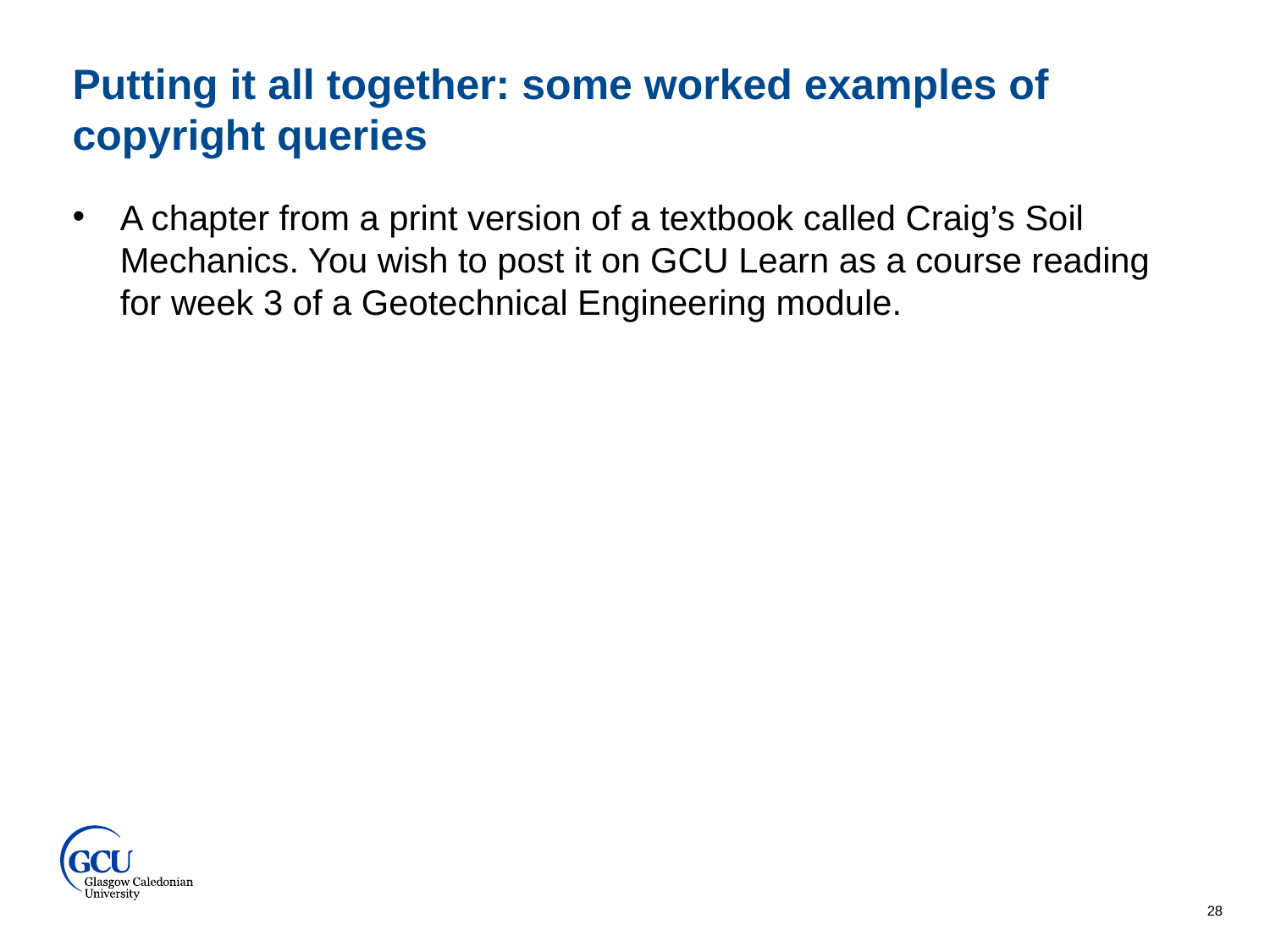

Putting it all together: some worked examples of copyright queries
A chapter from a print version of a textbook called Craig’s Soil Mechanics. You wish to post it on GCU Learn as a course reading for week 3 of a Geotechnical Engineering module.